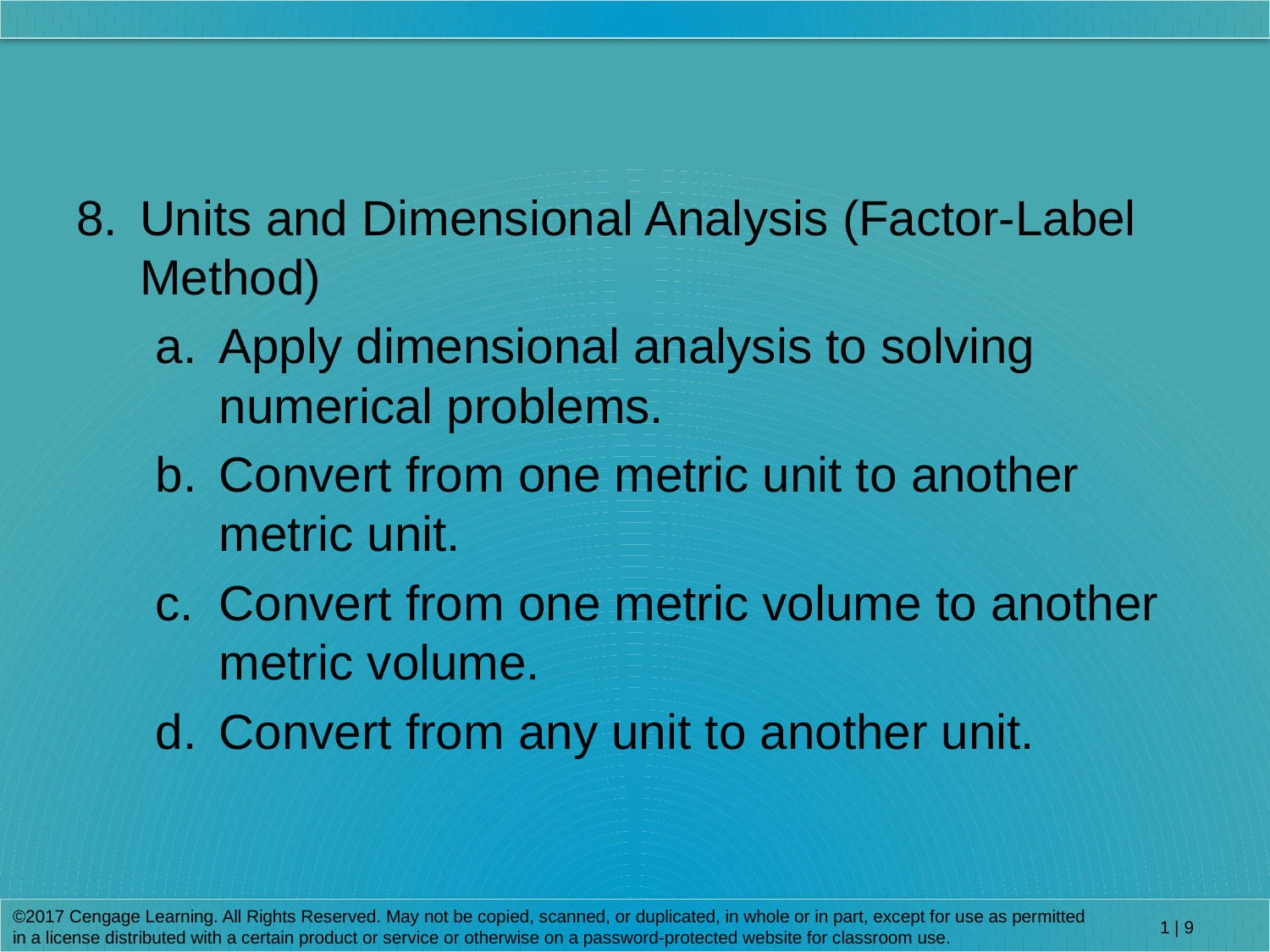

8.	Units and Dimensional Analysis (Factor-Label Method)
a.	Apply dimensional analysis to solving numerical problems.
b.	Convert from one metric unit to another metric unit.
c.	Convert from one metric volume to another metric volume.
d.	Convert from any unit to another unit.
©2017 Cengage Learning. All Rights Reserved. May not be copied, scanned, or duplicated, in whole or in part, except for use as permitted in a license distributed with a certain product or service or otherwise on a password-protected website for classroom use.
1 | 9